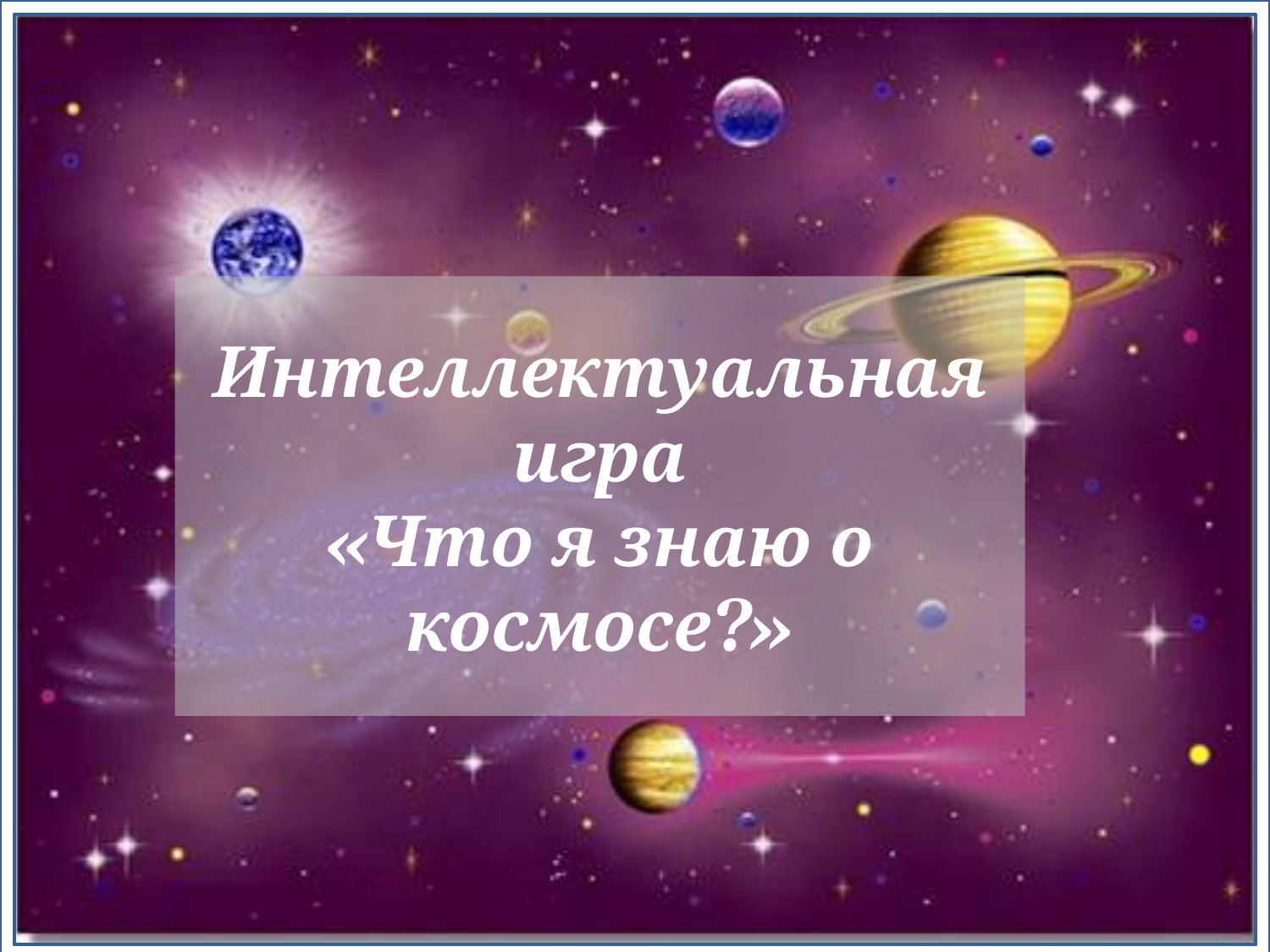

# Интеллектуальная игра «Что я знаю о космосе?»